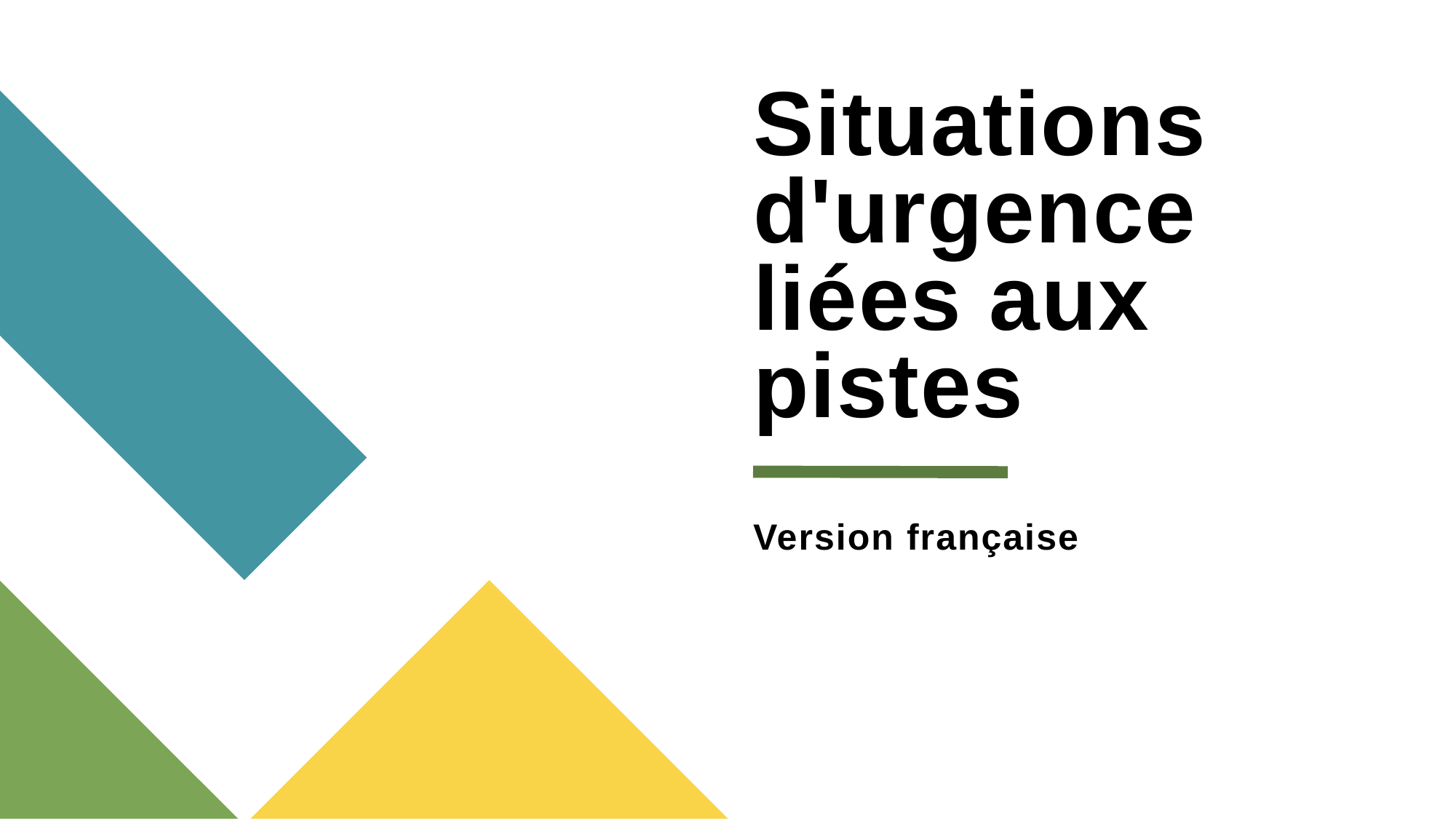

# Situations d'urgence liées aux pistes Version française